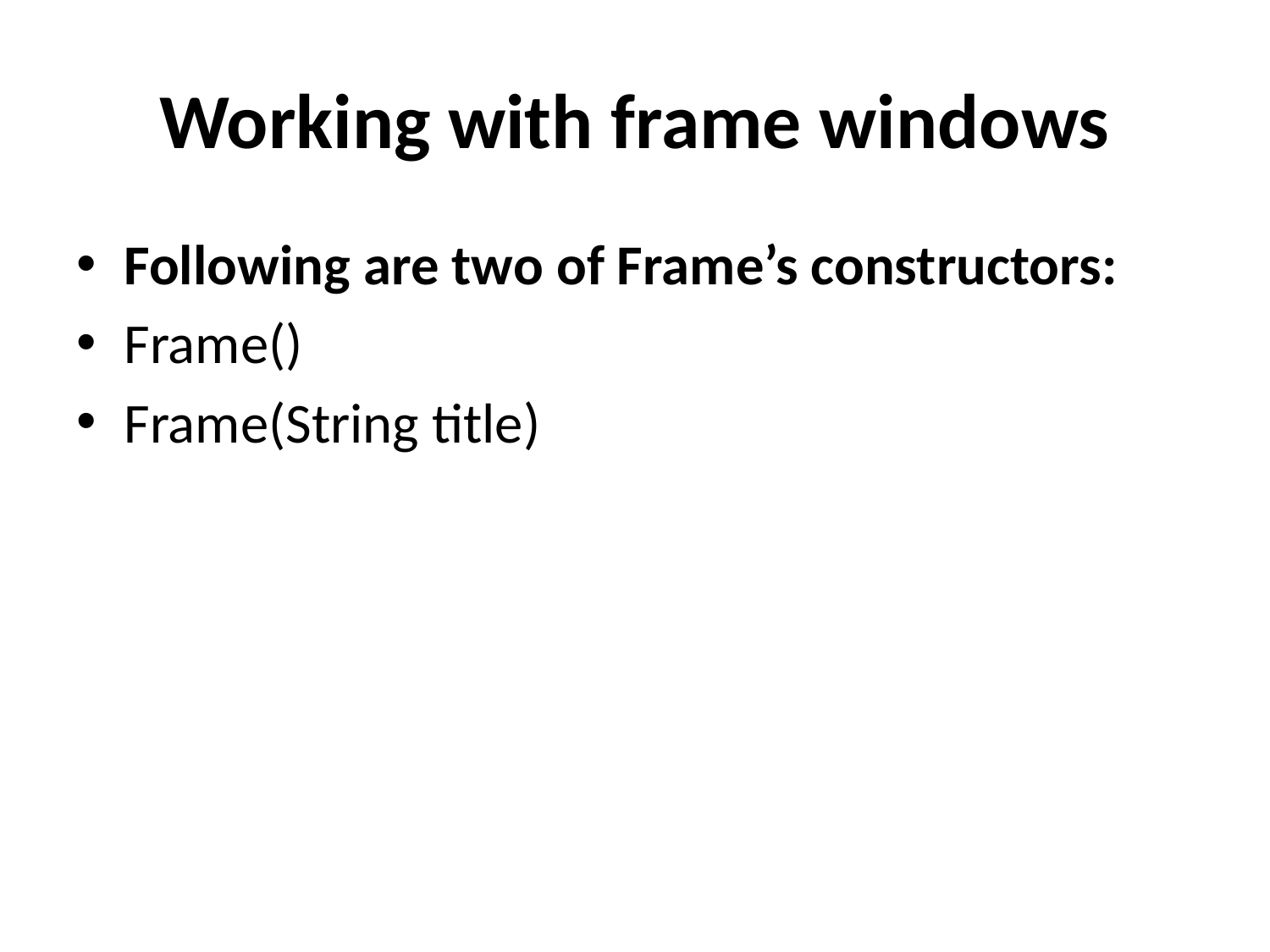

# Working with frame windows
Following are two of Frame’s constructors:
Frame()
Frame(String title)